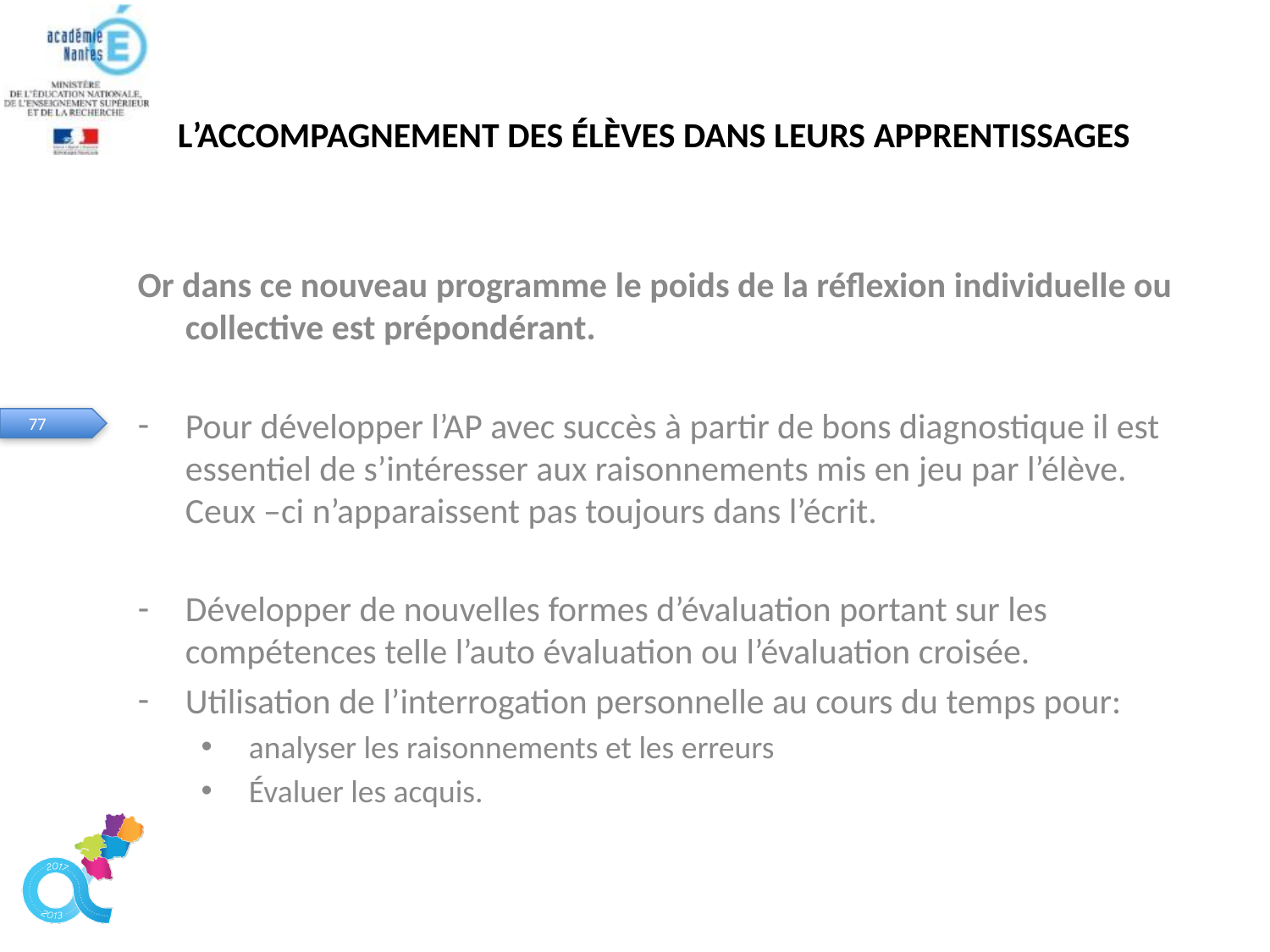

# L’ACCOMPAGNEMENT DES ÉLÈVES DANS LEURS APPRENTISSAGES

Or dans ce nouveau programme le poids de la réflexion individuelle ou collective est prépondérant.

Pour développer l’AP avec succès à partir de bons diagnostique il est essentiel de s’intéresser aux raisonnements mis en jeu par l’élève. Ceux –ci n’apparaissent pas toujours dans l’écrit.

Développer de nouvelles formes d’évaluation portant sur les compétences telle l’auto évaluation ou l’évaluation croisée.
Utilisation de l’interrogation personnelle au cours du temps pour:
analyser les raisonnements et les erreurs
Évaluer les acquis.